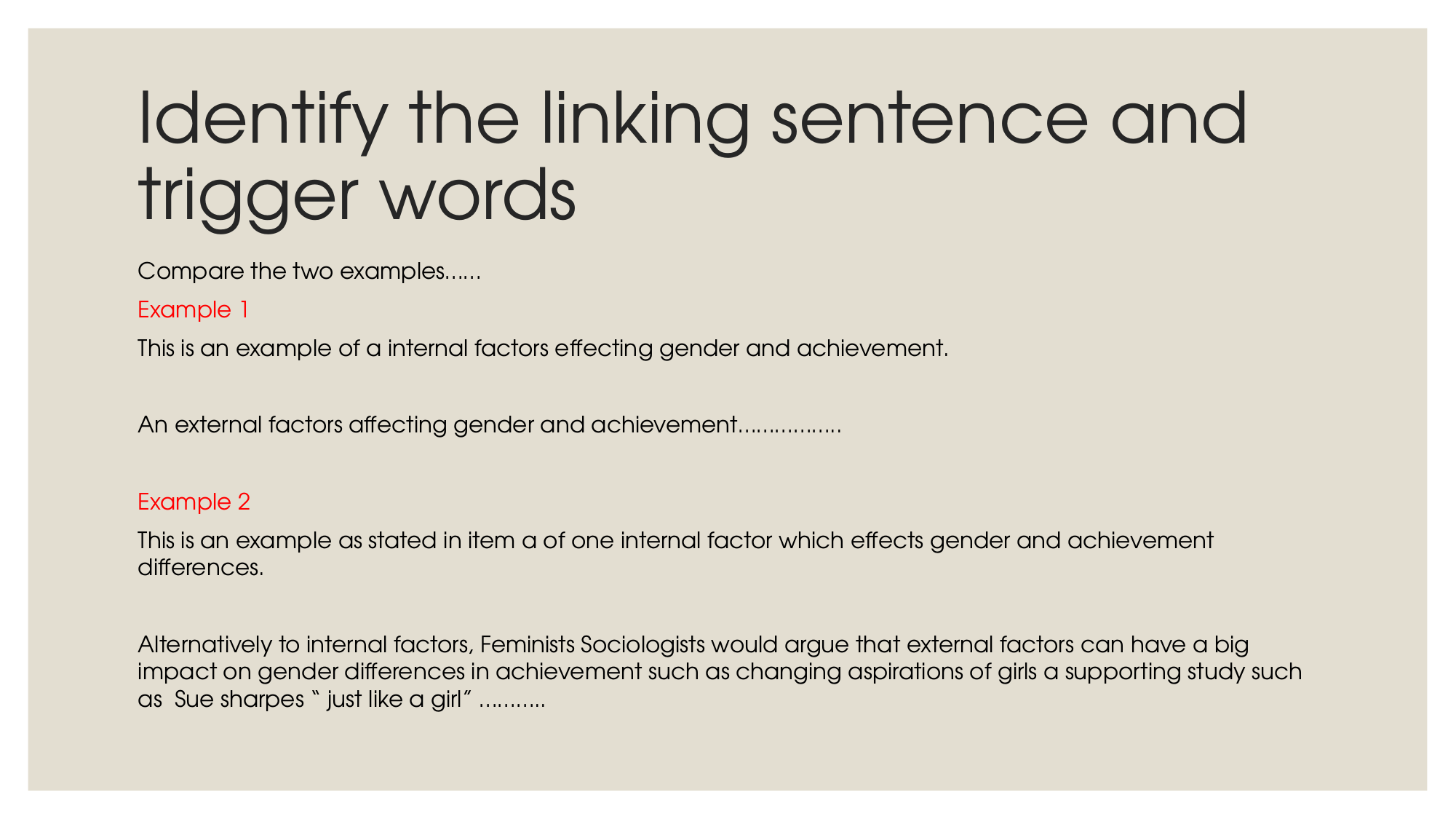

# Identify the linking sentence and trigger words
Compare the two examples……
Example 1
This is an example of a internal factors effecting gender and achievement.

An external factors affecting gender and achievement……………..

Example 2
This is an example as stated in item a of one internal factor which effects gender and achievement differences.

Alternatively to internal factors, Feminists Sociologists would argue that external factors can have a big impact on gender differences in achievement such as changing aspirations of girls a supporting study such as  Sue sharpes “ just like a girl” ………..